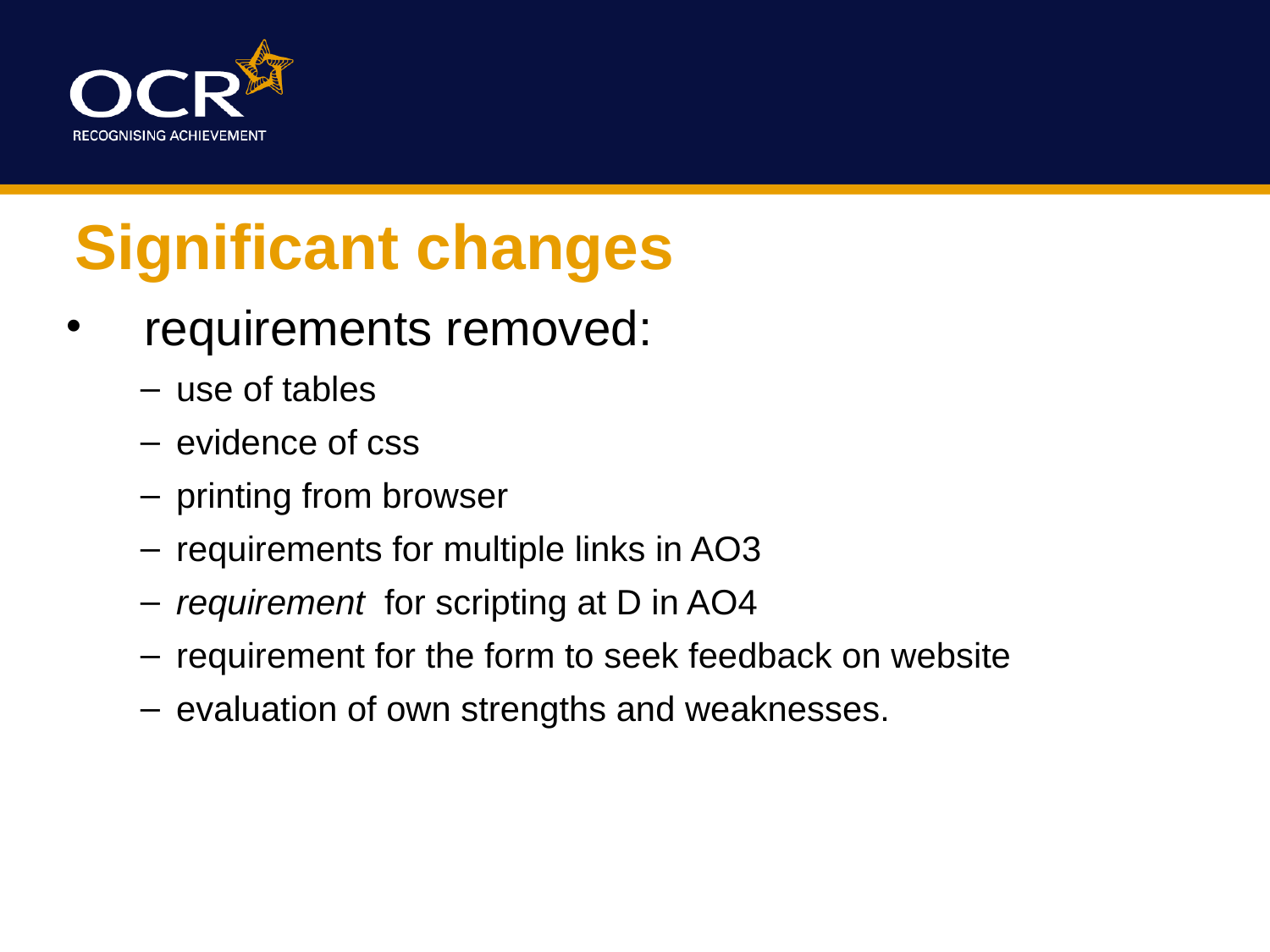

Significant changes
requirements removed:
use of tables
evidence of css
printing from browser
requirements for multiple links in AO3
requirement  for scripting at D in AO4
requirement for the form to seek feedback on website
evaluation of own strengths and weaknesses.